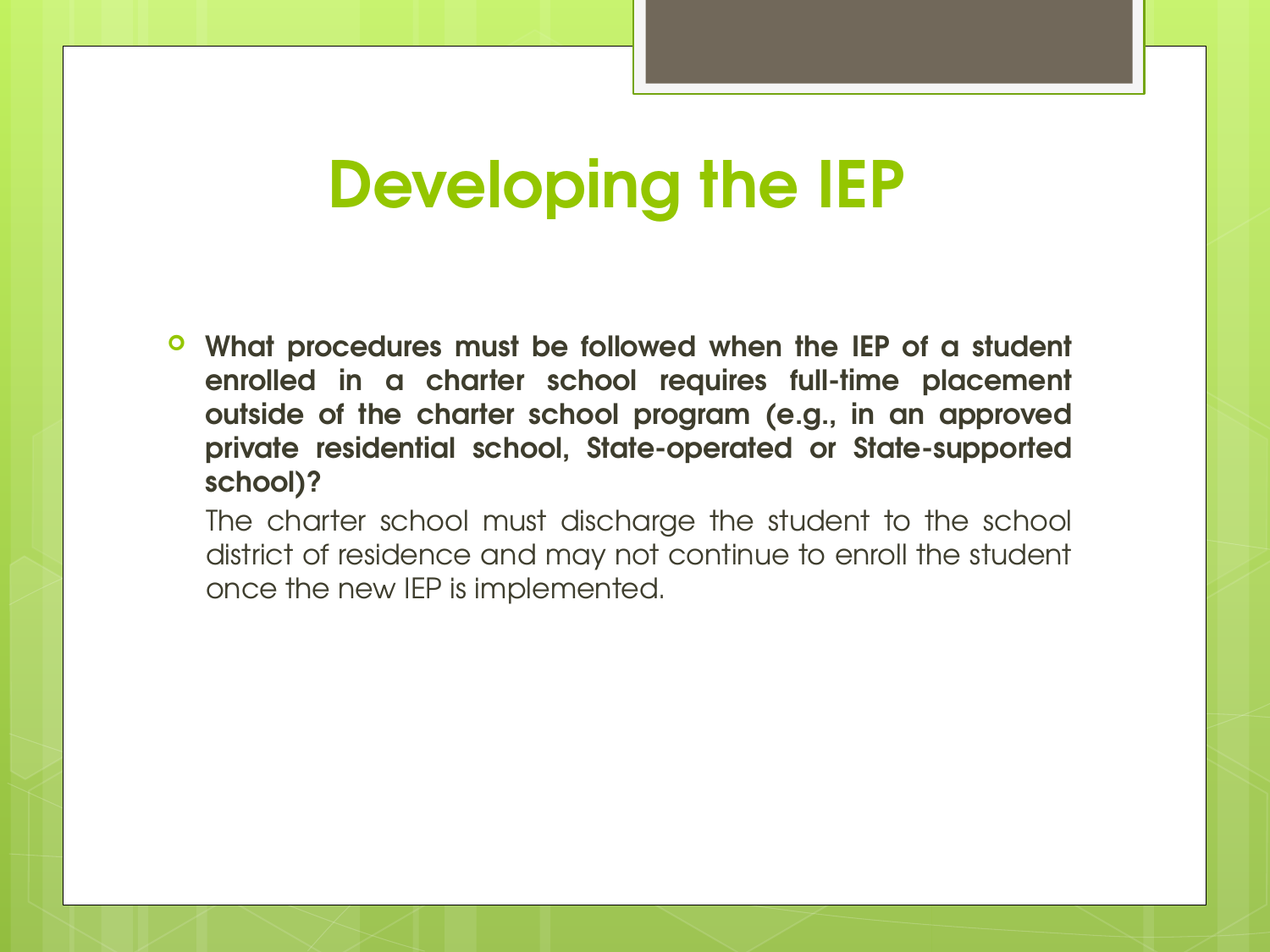

# Developing the IEP
What procedures must be followed when the IEP of a student enrolled in a charter school requires full-time placement outside of the charter school program (e.g., in an approved private residential school, State-operated or State-supported school)?
The charter school must discharge the student to the school district of residence and may not continue to enroll the student once the new IEP is implemented.